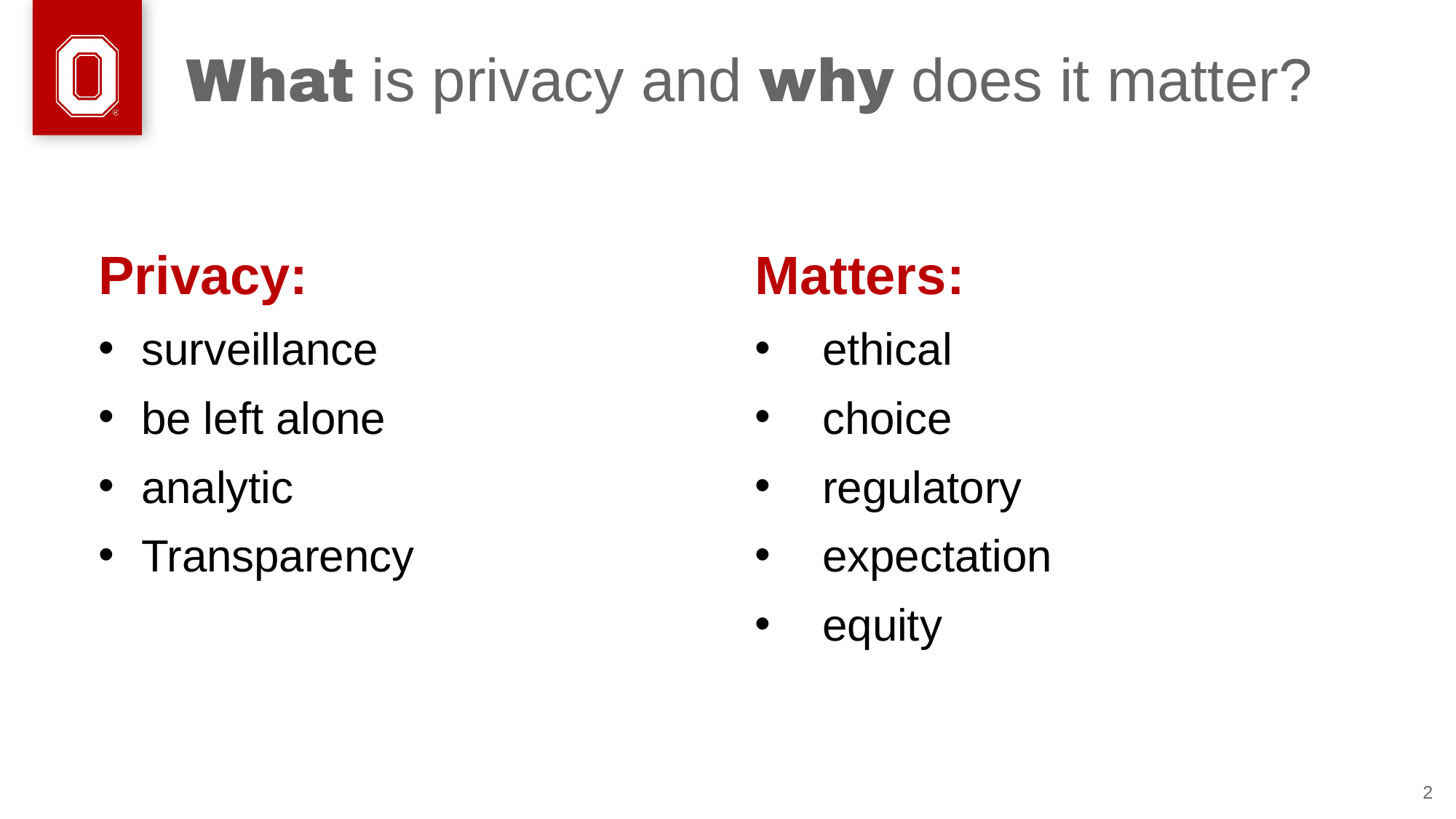

# What is privacy and why does it matter?
Privacy:
surveillance
be left alone
analytic
Transparency

Matters:
ethical
choice
regulatory
expectation
equity
2